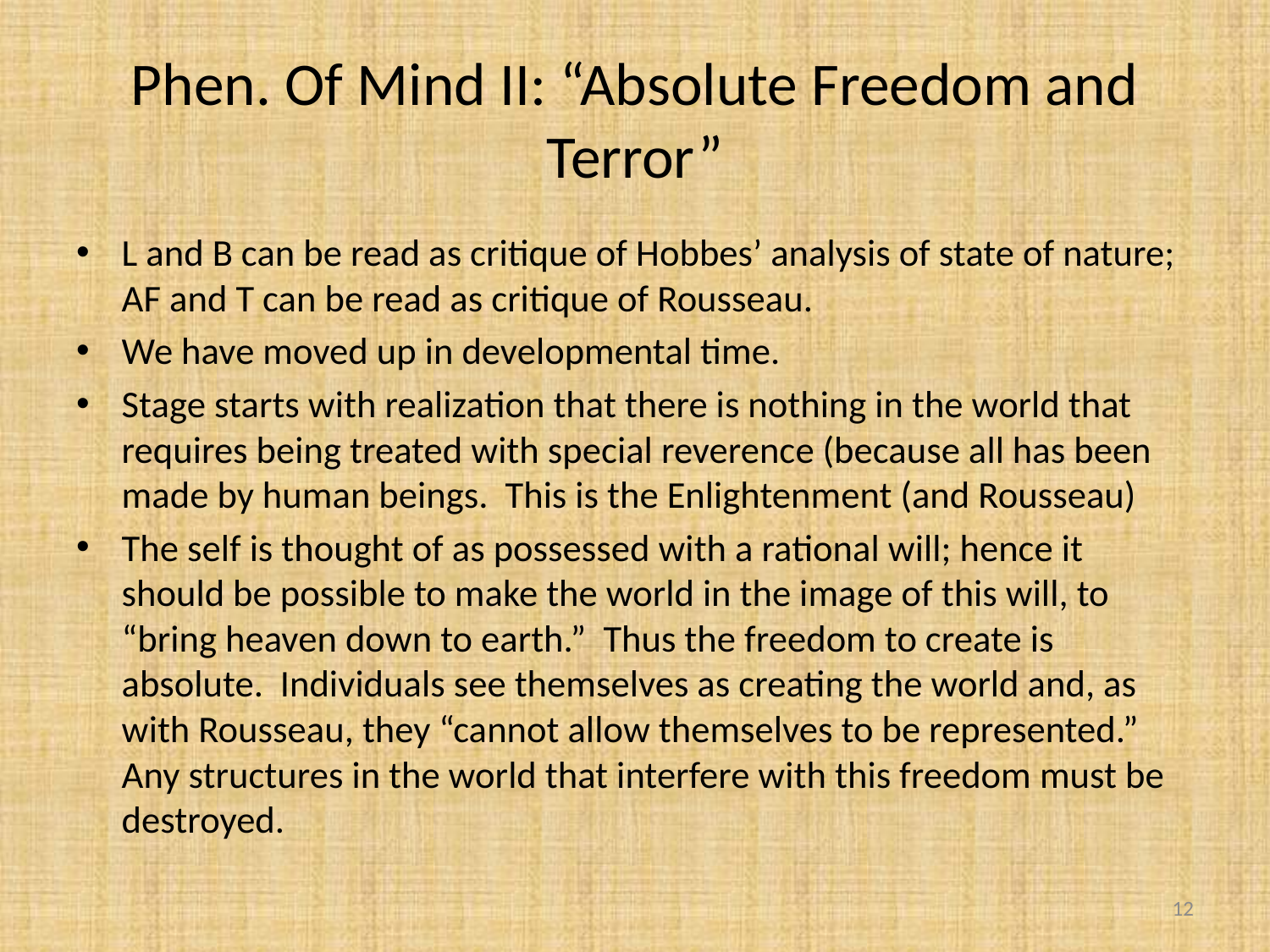

# Phen. Of Mind II: “Absolute Freedom and Terror”
L and B can be read as critique of Hobbes’ analysis of state of nature; AF and T can be read as critique of Rousseau.
We have moved up in developmental time.
Stage starts with realization that there is nothing in the world that requires being treated with special reverence (because all has been made by human beings.  This is the Enlightenment (and Rousseau)
The self is thought of as possessed with a rational will; hence it should be possible to make the world in the image of this will, to “bring heaven down to earth.”  Thus the freedom to create is absolute.  Individuals see themselves as creating the world and, as with Rousseau, they “cannot allow themselves to be represented.” Any structures in the world that interfere with this freedom must be destroyed.
12